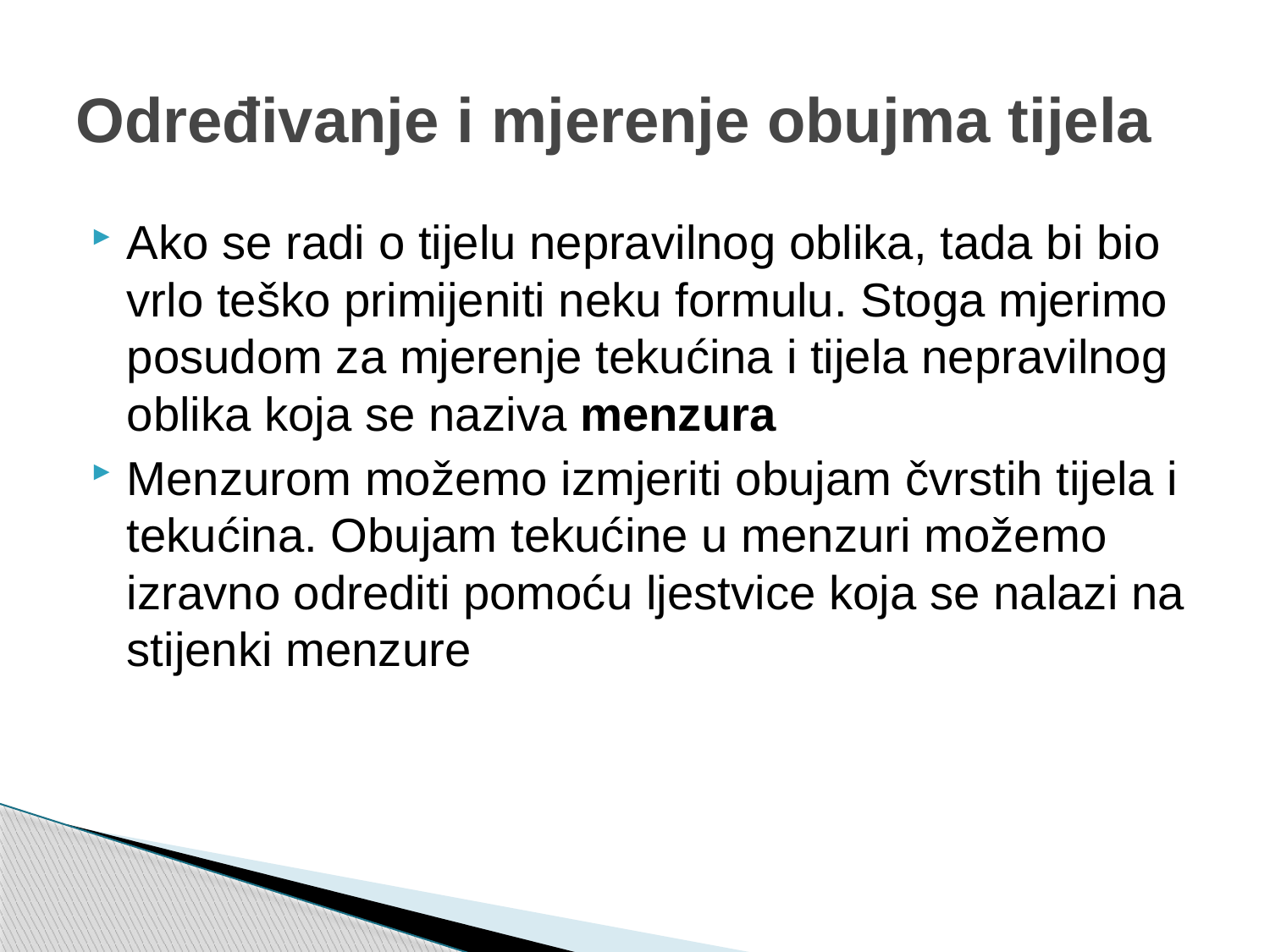

# Određivanje i mjerenje obujma tijela
Ako se radi o tijelu nepravilnog oblika, tada bi bio vrlo teško primijeniti neku formulu. Stoga mjerimo posudom za mjerenje tekućina i tijela nepravilnog oblika koja se naziva menzura
Menzurom možemo izmjeriti obujam čvrstih tijela i tekućina. Obujam tekućine u menzuri možemo izravno odrediti pomoću ljestvice koja se nalazi na stijenki menzure